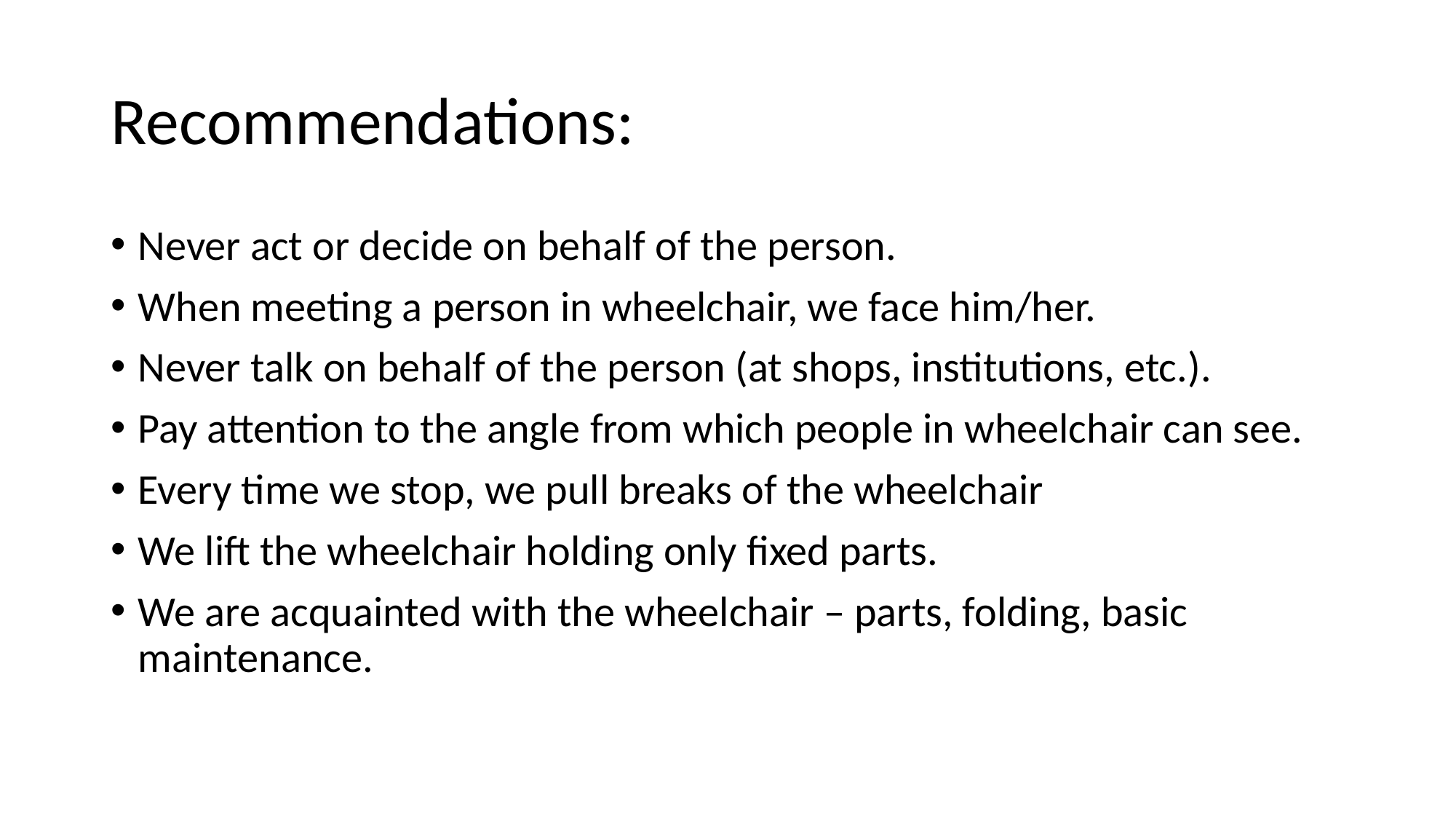

# Recommendations:
Never act or decide on behalf of the person.
When meeting a person in wheelchair, we face him/her.
Never talk on behalf of the person (at shops, institutions, etc.).
Pay attention to the angle from which people in wheelchair can see.
Every time we stop, we pull breaks of the wheelchair
We lift the wheelchair holding only fixed parts.
We are acquainted with the wheelchair – parts, folding, basic maintenance.